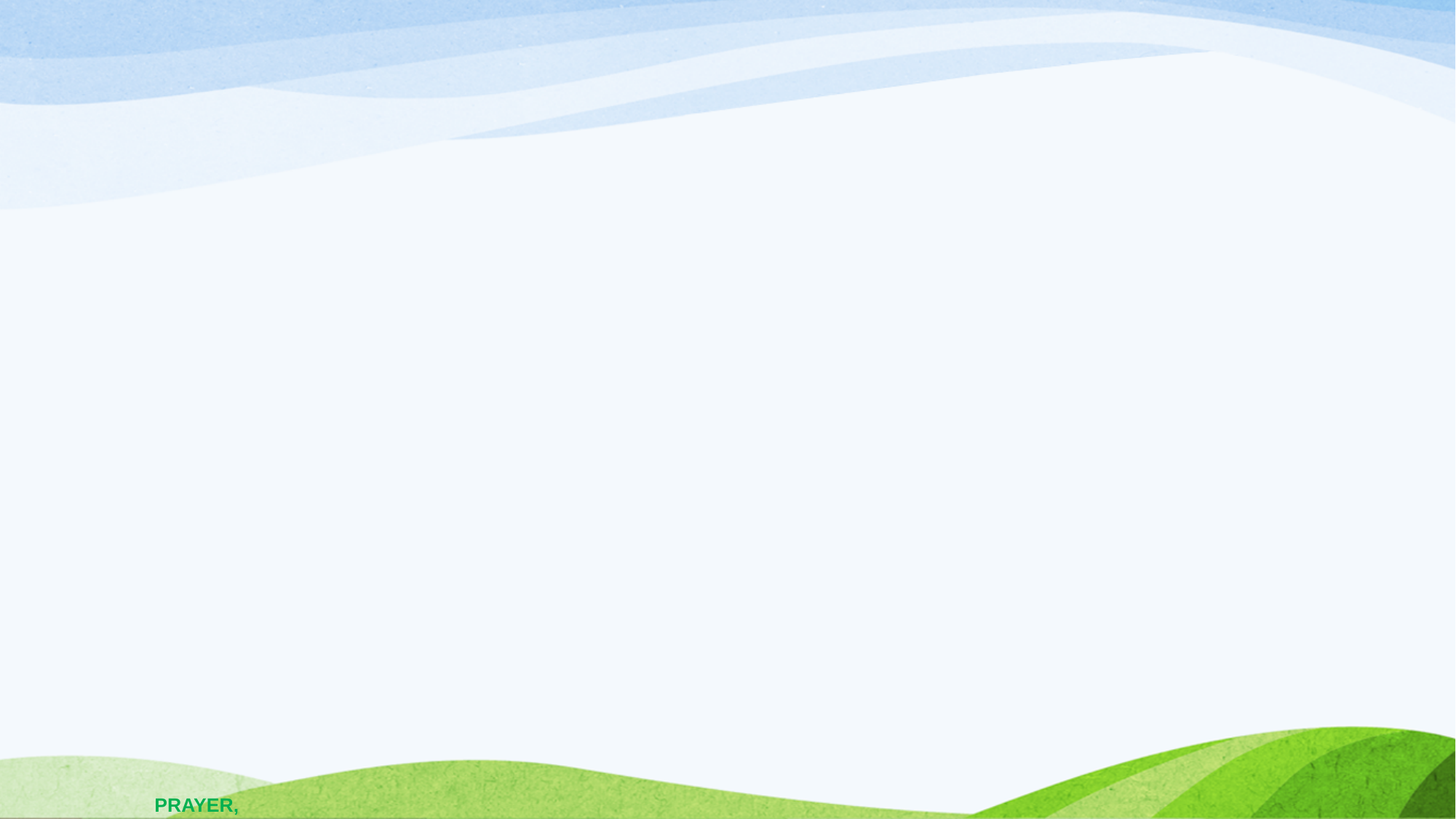

# PRAYER, LORD JESUS, IN EVERY MOMENT OF OUR LIVES, HELP US TO DEPEND ON YOU. TRAIN US BY YOUR HOLY SPIRIT, TO COME TO YOUR GRACE AND ALLOW YOU TO WORK FOR US. HELP US TO SEEK, LISTEN AND OBEY YOUR WORDS ALWAYS. YOU ARE THE WAY, THE TRUTH AND THE LIFE. IN JESUS NAME WE PRAY, AMEN.